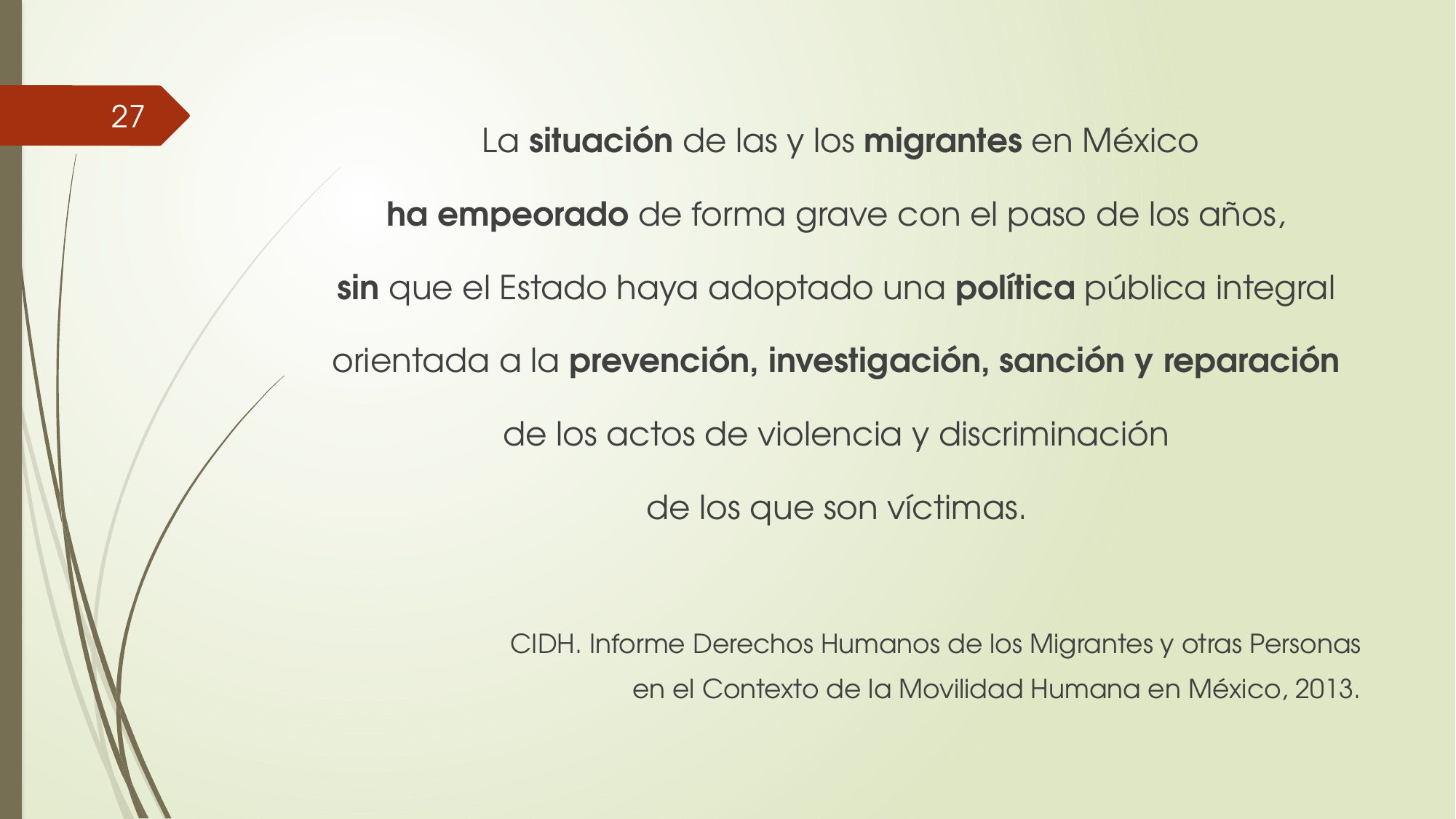

27
La situación de las y los migrantes en México
ha empeorado de forma grave con el paso de los años,
sin que el Estado haya adoptado una política pública integral
orientada a la prevención, investigación, sanción y reparación
de los actos de violencia y discriminación
de los que son víctimas.

CIDH. Informe Derechos Humanos de los Migrantes y otras Personas
en el Contexto de la Movilidad Humana en México, 2013.